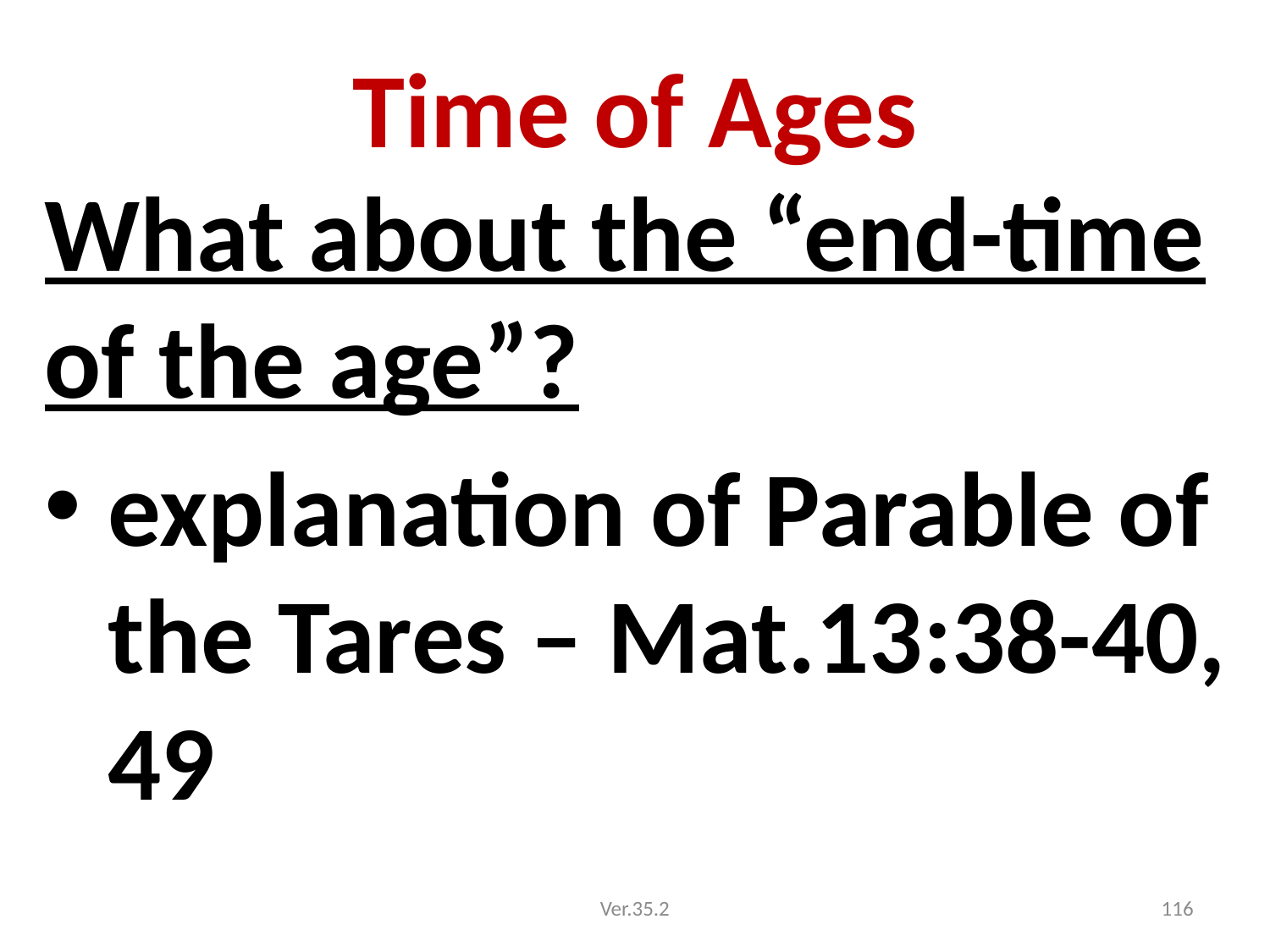

# Time of Ages
What about the “end-time of the age”?
explanation of Parable of the Tares – Mat.13:38-40, 49
Ver.35.2
116